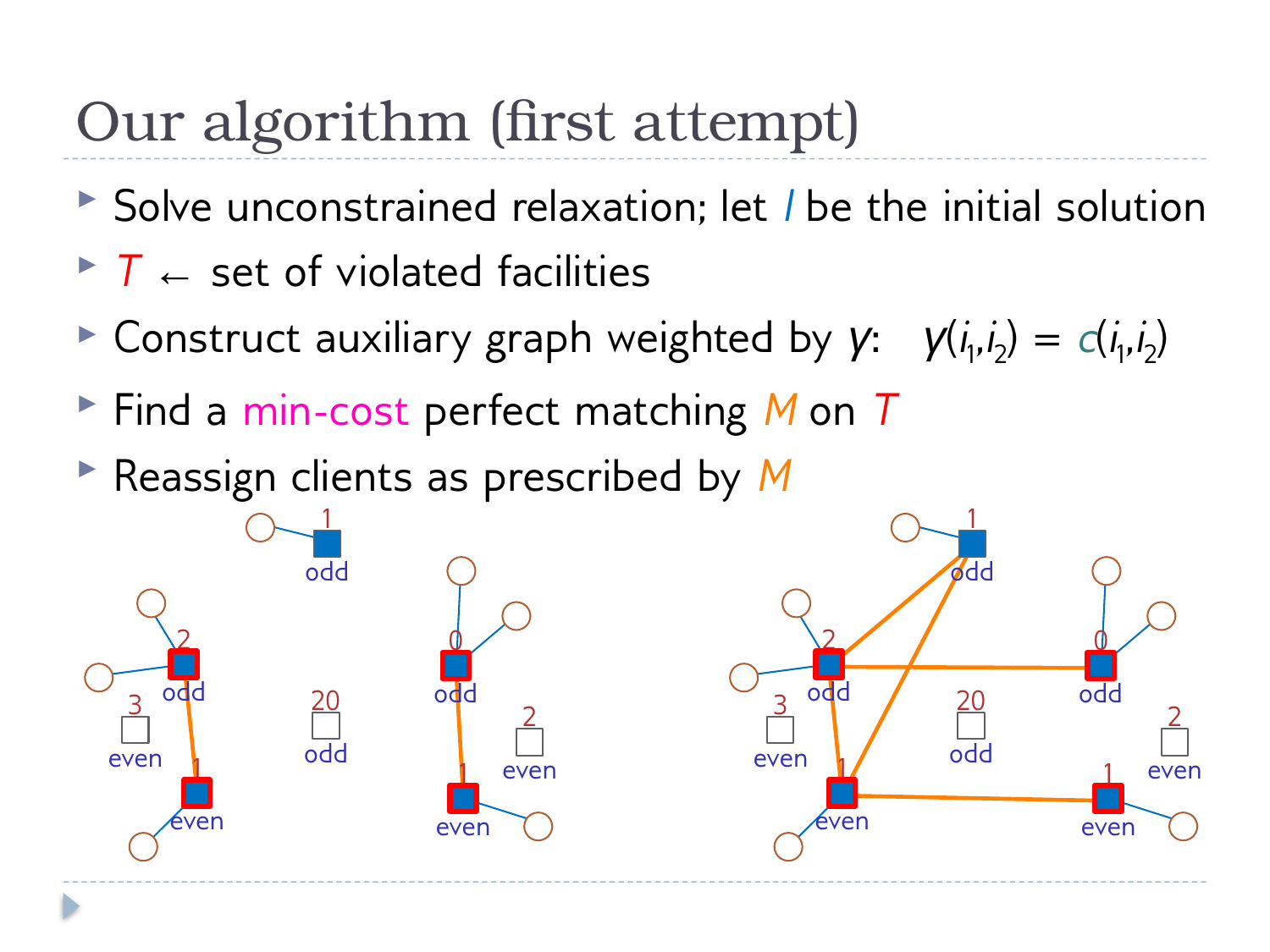

# Our algorithm (first attempt)
Solve unconstrained relaxation; let I be the initial solution
T ← set of violated facilities
Construct auxiliary graph weighted by γ:   γ(i1,i2) = c(i1,i2)
Find a min-cost perfect matching M on T
Reassign clients as prescribed by M
1
1

odd
odd

2
2
0
0

odd
odd
odd
odd
20
20
3
3
2
2

odd
odd

even
even
1
1
even
even
1
1

even
even
even
even